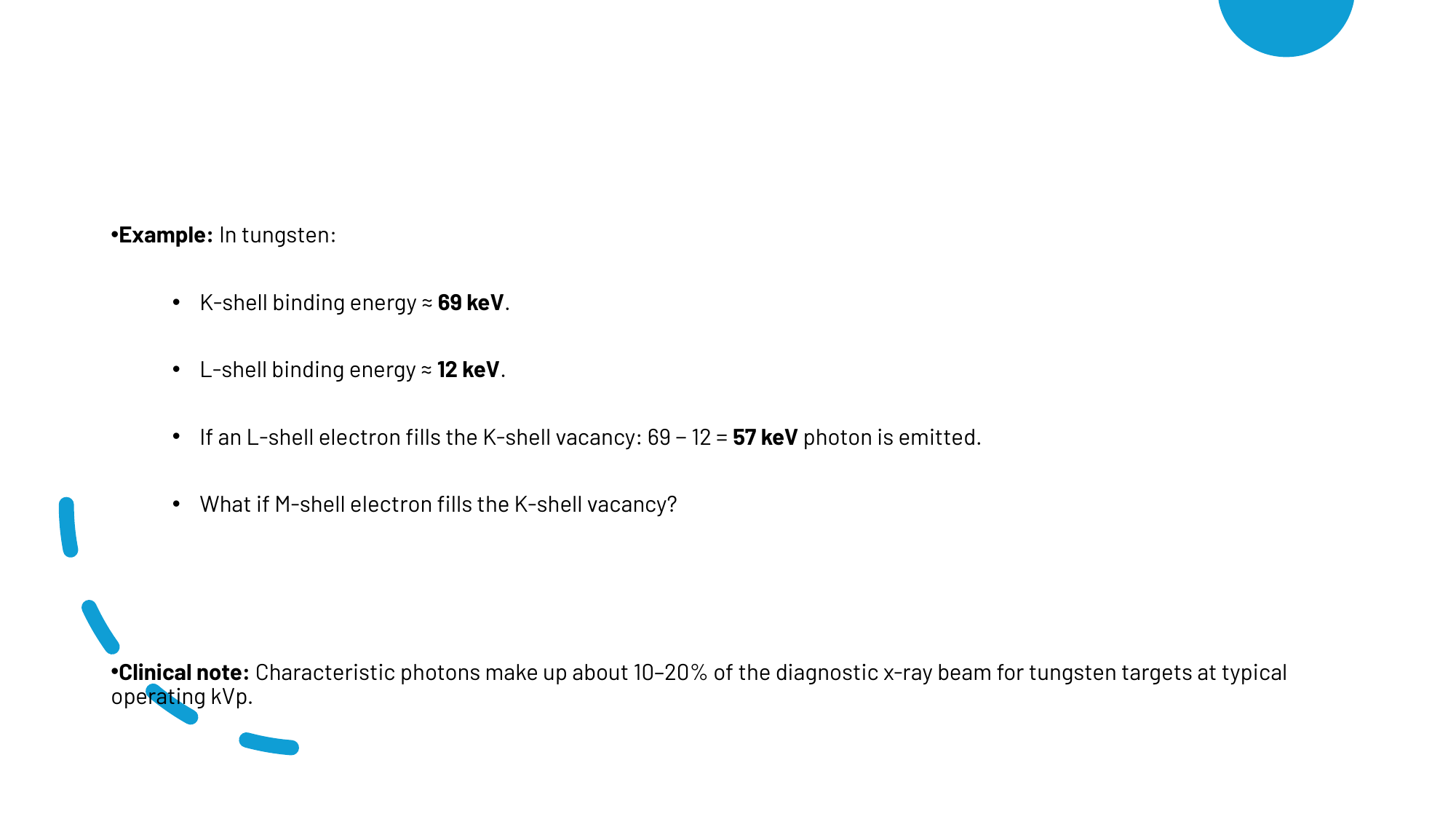

Example: In tungsten:

K-shell binding energy ≈ 69 keV.

L-shell binding energy ≈ 12 keV.

If an L-shell electron fills the K-shell vacancy: 69 − 12 = 57 keV photon is emitted.

What if M-shell electron fills the K-shell vacancy?

Clinical note: Characteristic photons make up about 10–20% of the diagnostic x-ray beam for tungsten targets at typical operating kVp.